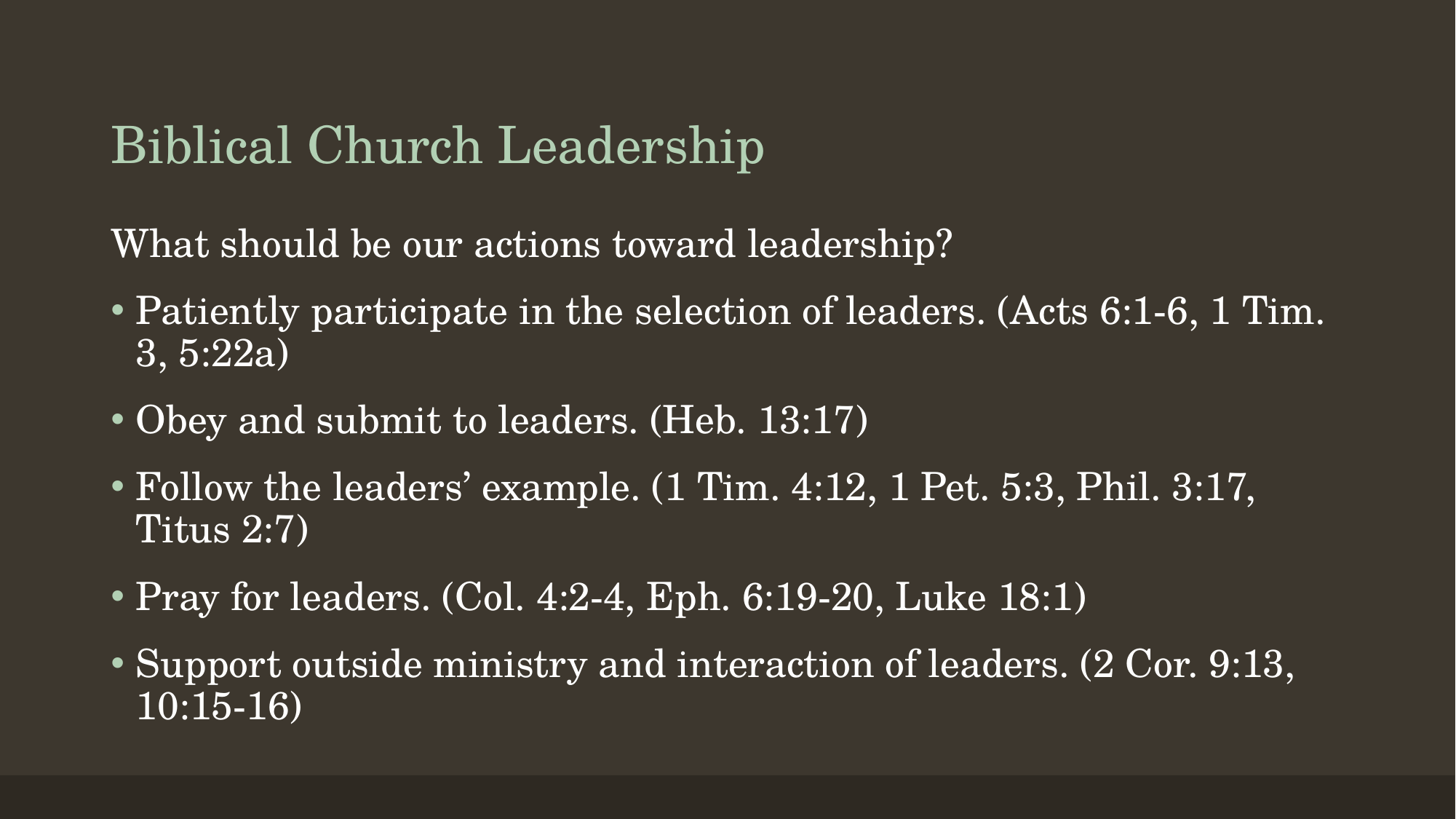

# Biblical Church Leadership
What should be our actions toward leadership?
Patiently participate in the selection of leaders. (Acts 6:1-6, 1 Tim. 3, 5:22a)
Obey and submit to leaders. (Heb. 13:17)
Follow the leaders’ example. (1 Tim. 4:12, 1 Pet. 5:3, Phil. 3:17, Titus 2:7)
Pray for leaders. (Col. 4:2-4, Eph. 6:19-20, Luke 18:1)
Support outside ministry and interaction of leaders. (2 Cor. 9:13, 10:15-16)